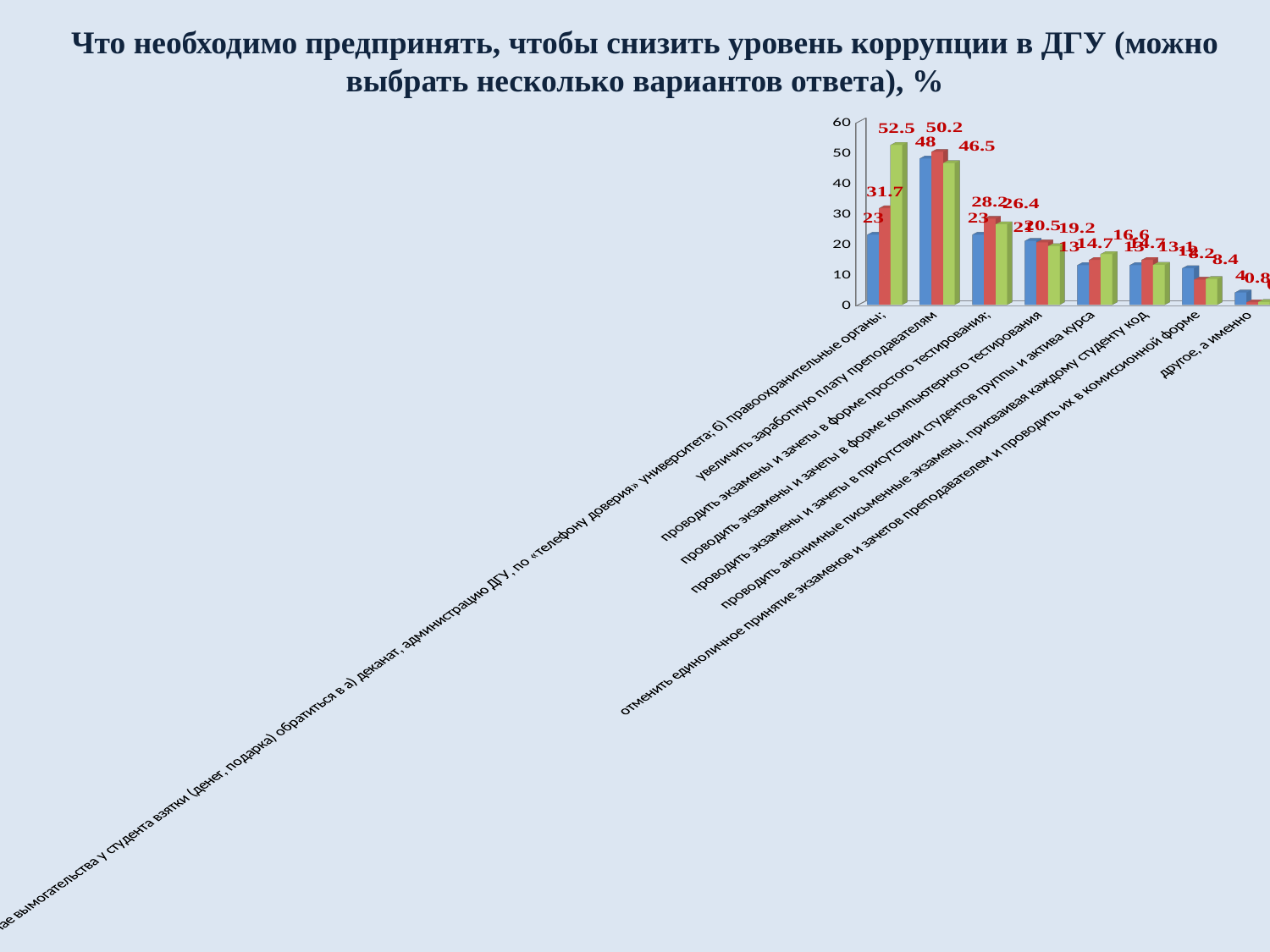

Что необходимо предпринять, чтобы снизить уровень коррупции в ДГУ (можно выбрать несколько вариантов ответа), %

[unsupported chart]